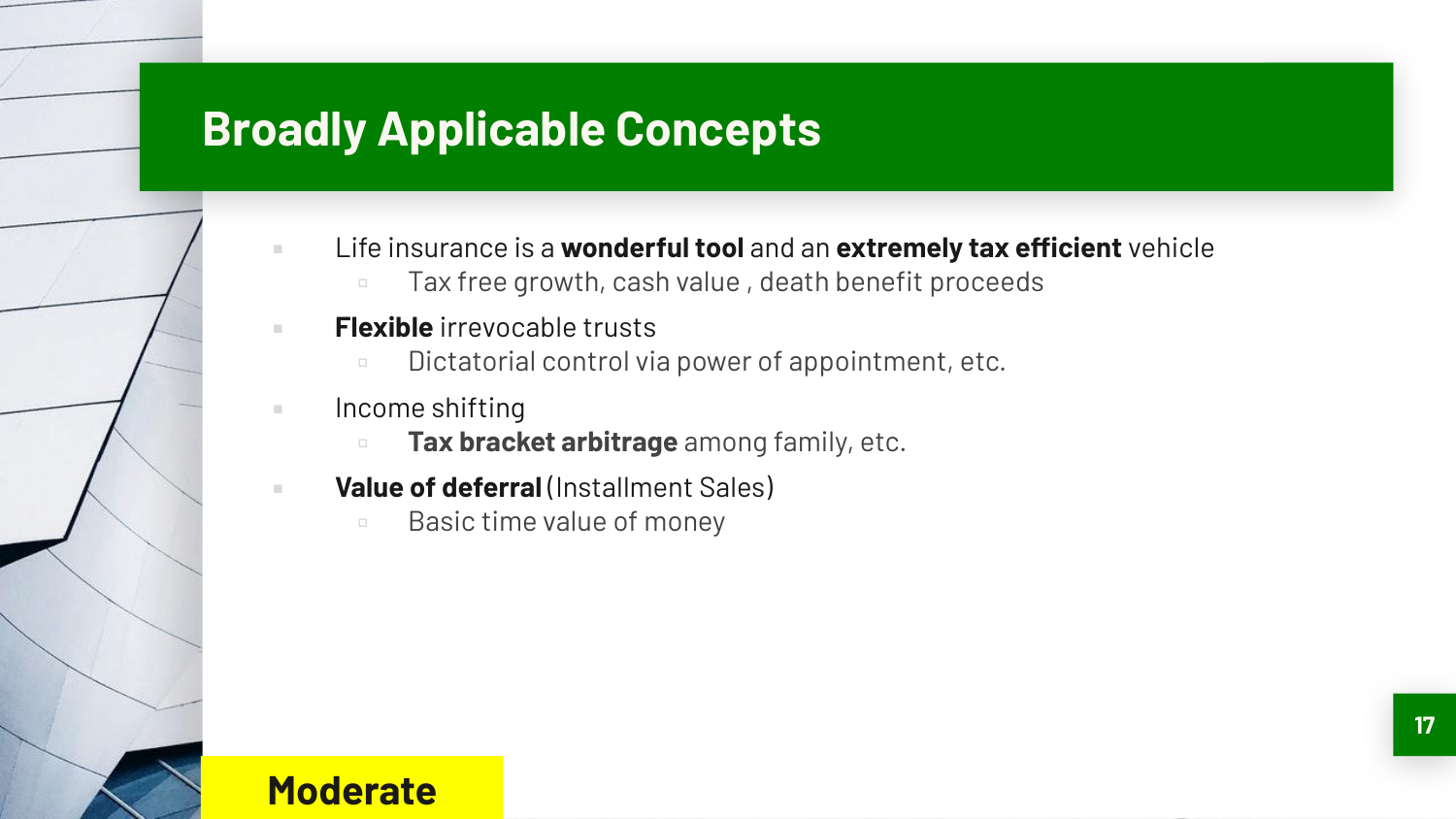

# Broadly Applicable Concepts
Life insurance is a wonderful tool and an extremely tax efficient vehicle
Tax free growth, cash value , death benefit proceeds
Flexible irrevocable trusts
Dictatorial control via power of appointment, etc.
Income shifting
Tax bracket arbitrage among family, etc.
Value of deferral (Installment Sales)
Basic time value of money

17
Moderate